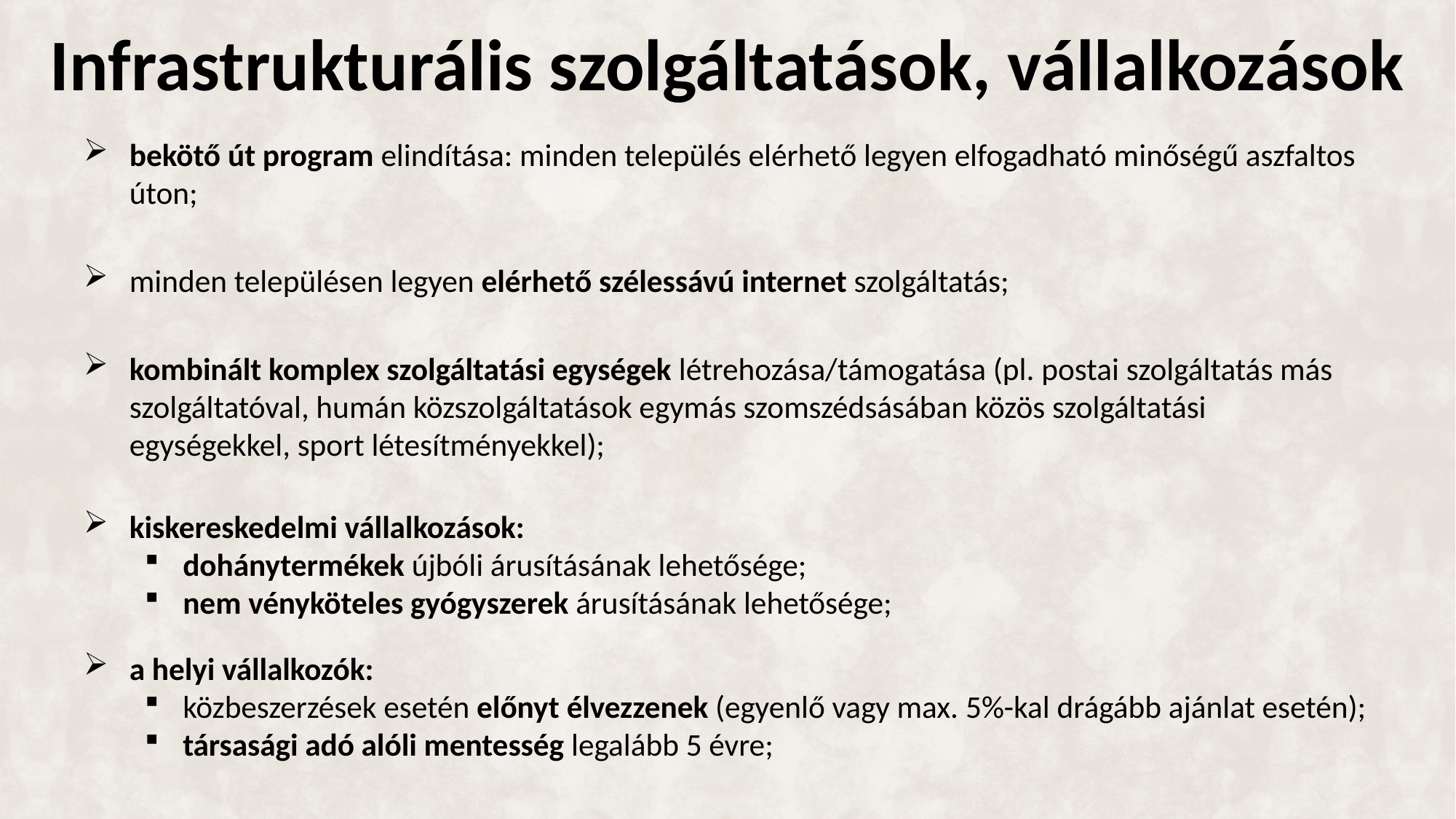

# Infrastrukturális szolgáltatások, vállalkozások
bekötő út program elindítása: minden település elérhető legyen elfogadható minőségű aszfaltos úton;

minden településen legyen elérhető szélessávú internet szolgáltatás;

kombinált komplex szolgáltatási egységek létrehozása/támogatása (pl. postai szolgáltatás más szolgáltatóval, humán közszolgáltatások egymás szomszédsásában közös szolgáltatási egységekkel, sport létesítményekkel);

kiskereskedelmi vállalkozások:
dohánytermékek újbóli árusításának lehetősége;
nem vényköteles gyógyszerek árusításának lehetősége;

a helyi vállalkozók:
közbeszerzések esetén előnyt élvezzenek (egyenlő vagy max. 5%-kal drágább ajánlat esetén);
társasági adó alóli mentesség legalább 5 évre;